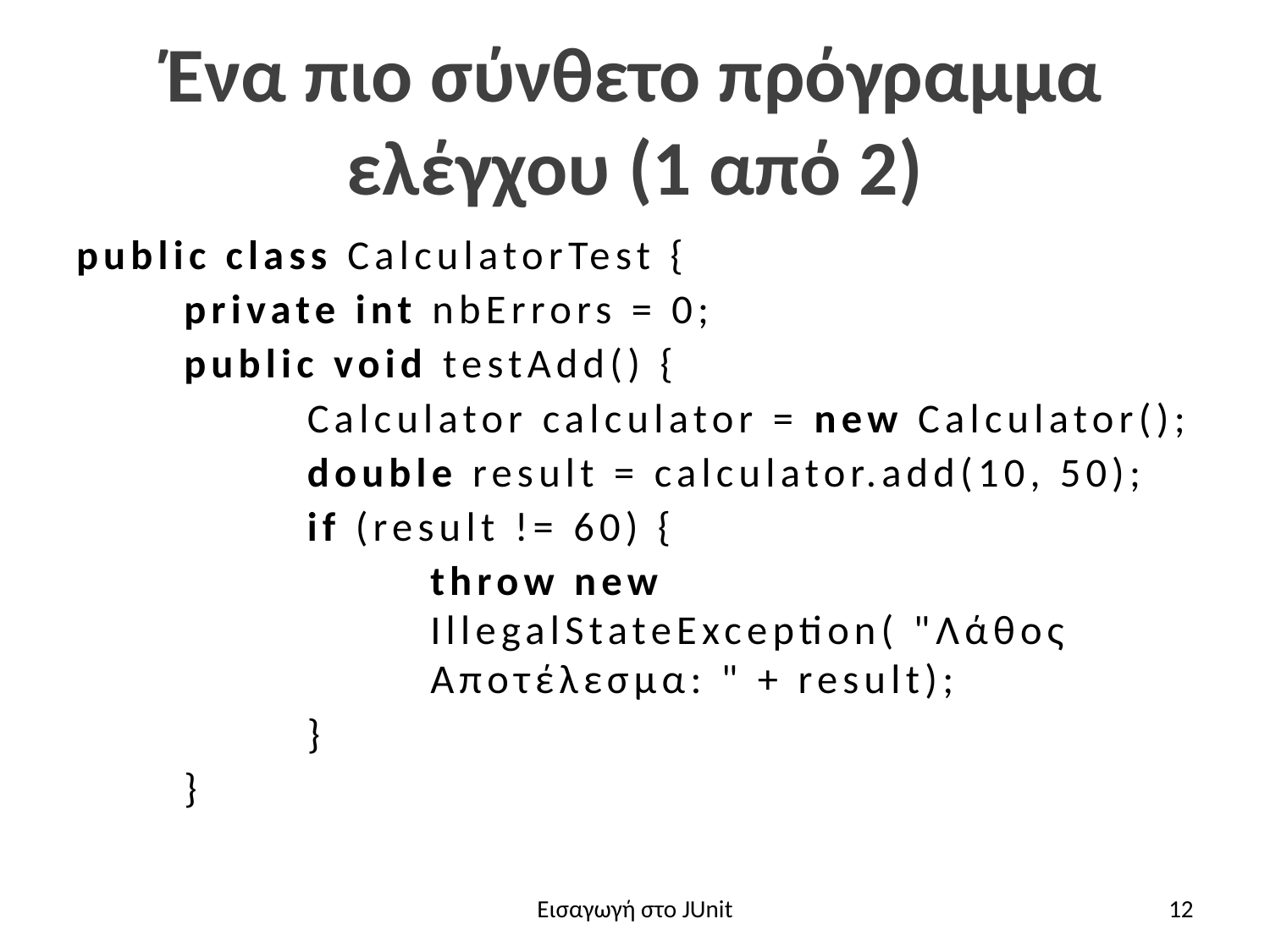

# Ένα πιο σύνθετο πρόγραμμα ελέγχου (1 από 2)
public class CalculatorTest {
private int nbErrors = 0;
public void testAdd() {
Calculator calculator = new Calculator();
double result = calculator.add(10, 50);
if (result != 60) {
throw new IllegalStateException( "Λάθος Αποτέλεσμα: " + result);
}
}
Εισαγωγή στο JUnit
12